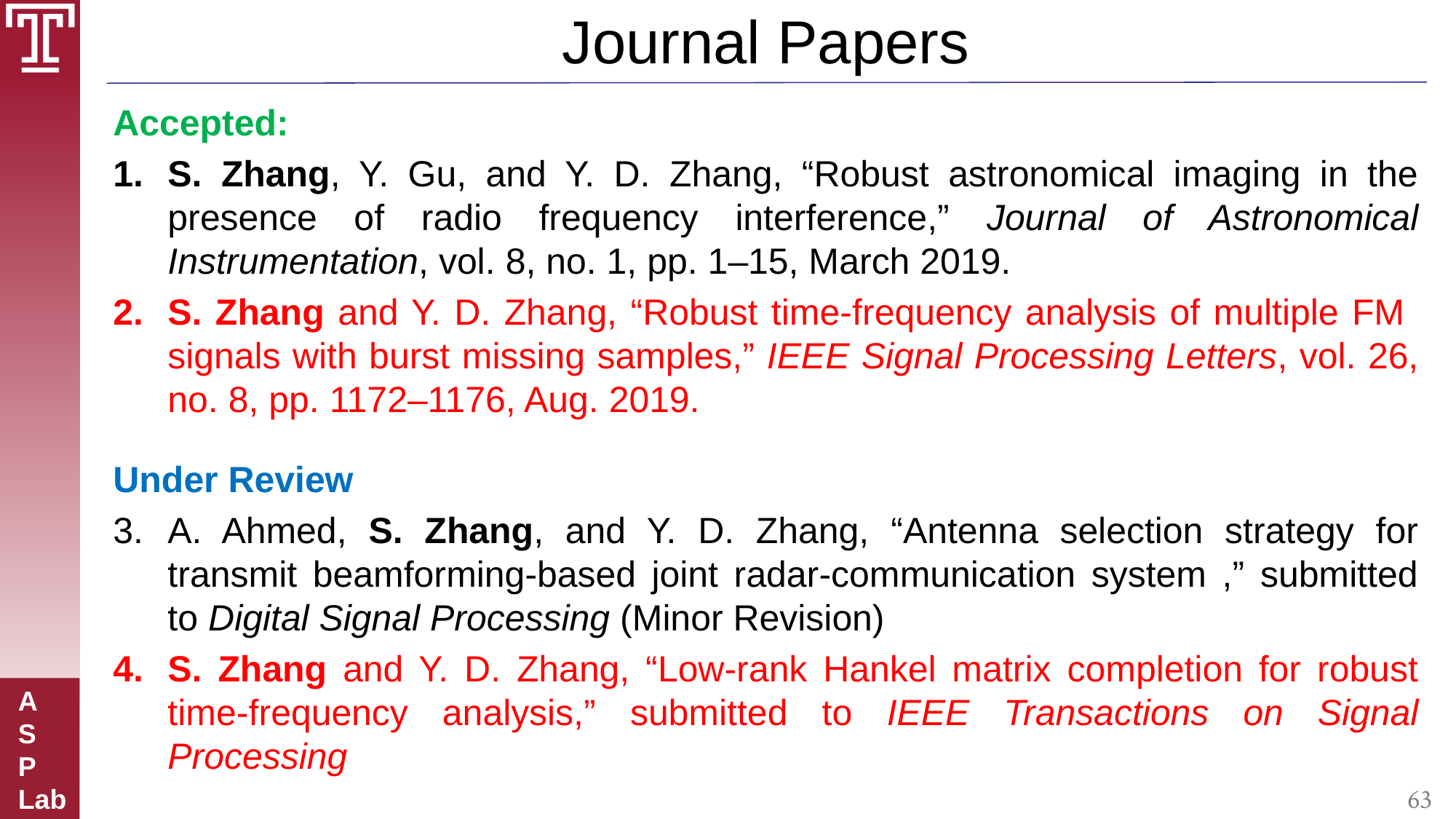

# Journal Papers
Accepted:
S. Zhang, Y. Gu, and Y. D. Zhang, “Robust astronomical imaging in the presence of radio frequency interference,” Journal of Astronomical Instrumentation, vol. 8, no. 1, pp. 1–15, March 2019.
S. Zhang and Y. D. Zhang, “Robust time-frequency analysis of multiple FM  signals with burst missing samples,” IEEE Signal Processing Letters, vol. 26, no. 8, pp. 1172–1176, Aug. 2019.
Under Review
A. Ahmed, S. Zhang, and Y. D. Zhang, “Antenna selection strategy for transmit beamforming-based joint radar-communication system ,” submitted to Digital Signal Processing (Minor Revision)
S. Zhang and Y. D. Zhang, “Low-rank Hankel matrix completion for robust time-frequency analysis,” submitted to IEEE Transactions on Signal Processing

63